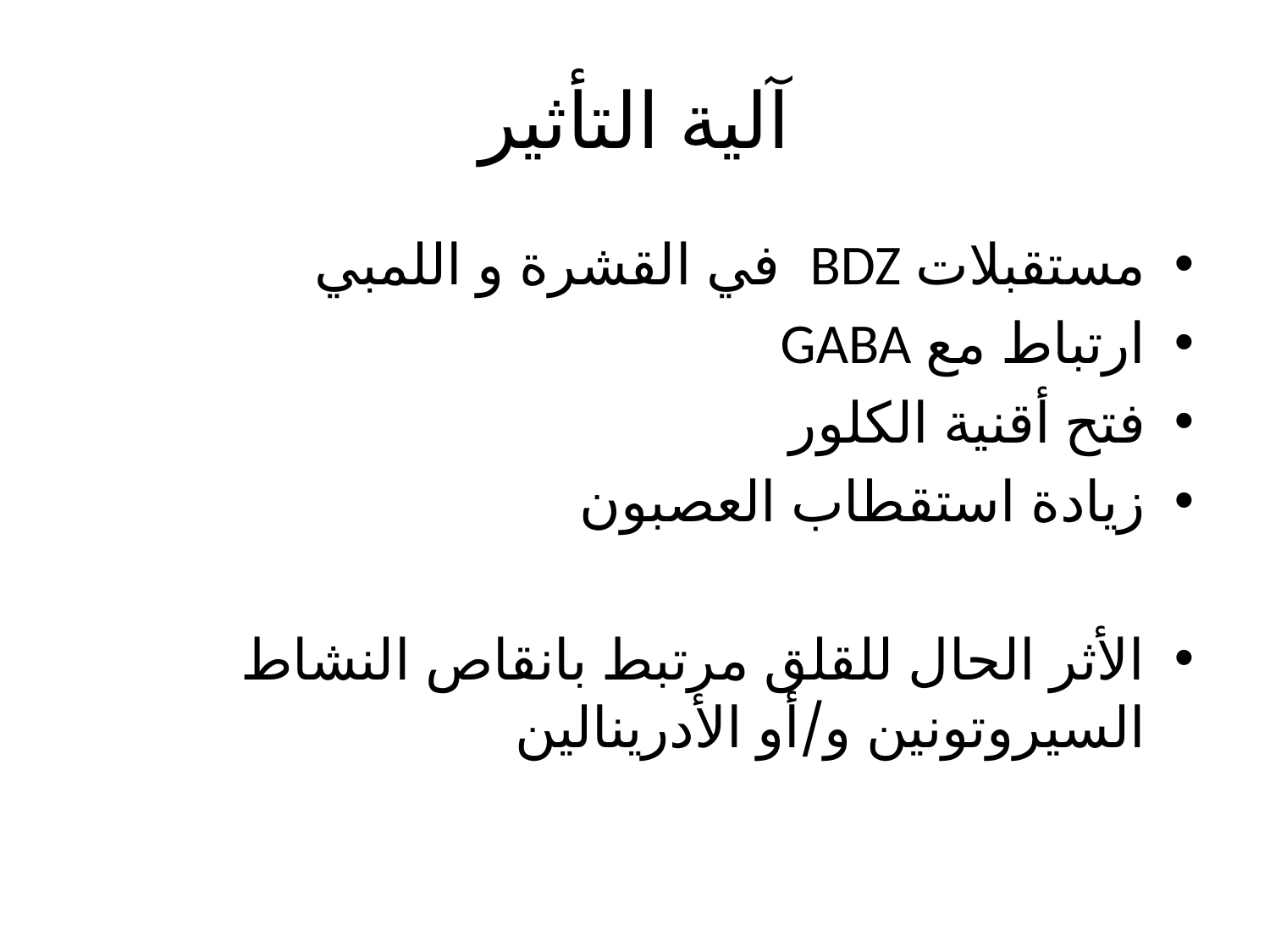

# آلية التأثير
مستقبلات BDZ  في القشرة و اللمبي
ارتباط مع GABA
فتح أقنية الكلور
زيادة استقطاب العصبون

الأثر الحال للقلق مرتبط بانقاص النشاط السيروتونين و/أو الأدرينالين